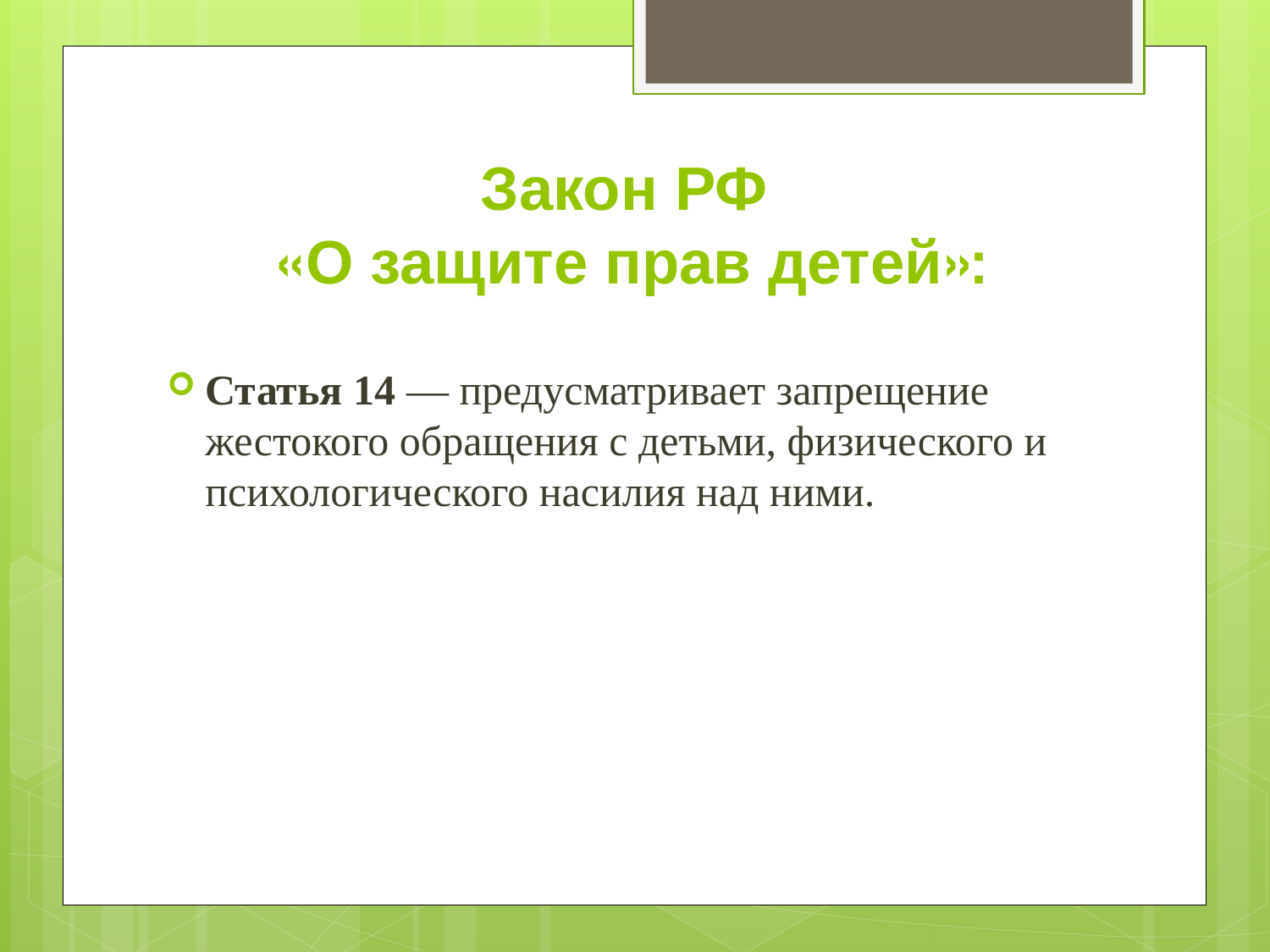

# Закон РФ «О защите прав детей»:
Статья 14 — предусматривает запрещение жестокого обращения с детьми, физического и психологического насилия над ними.